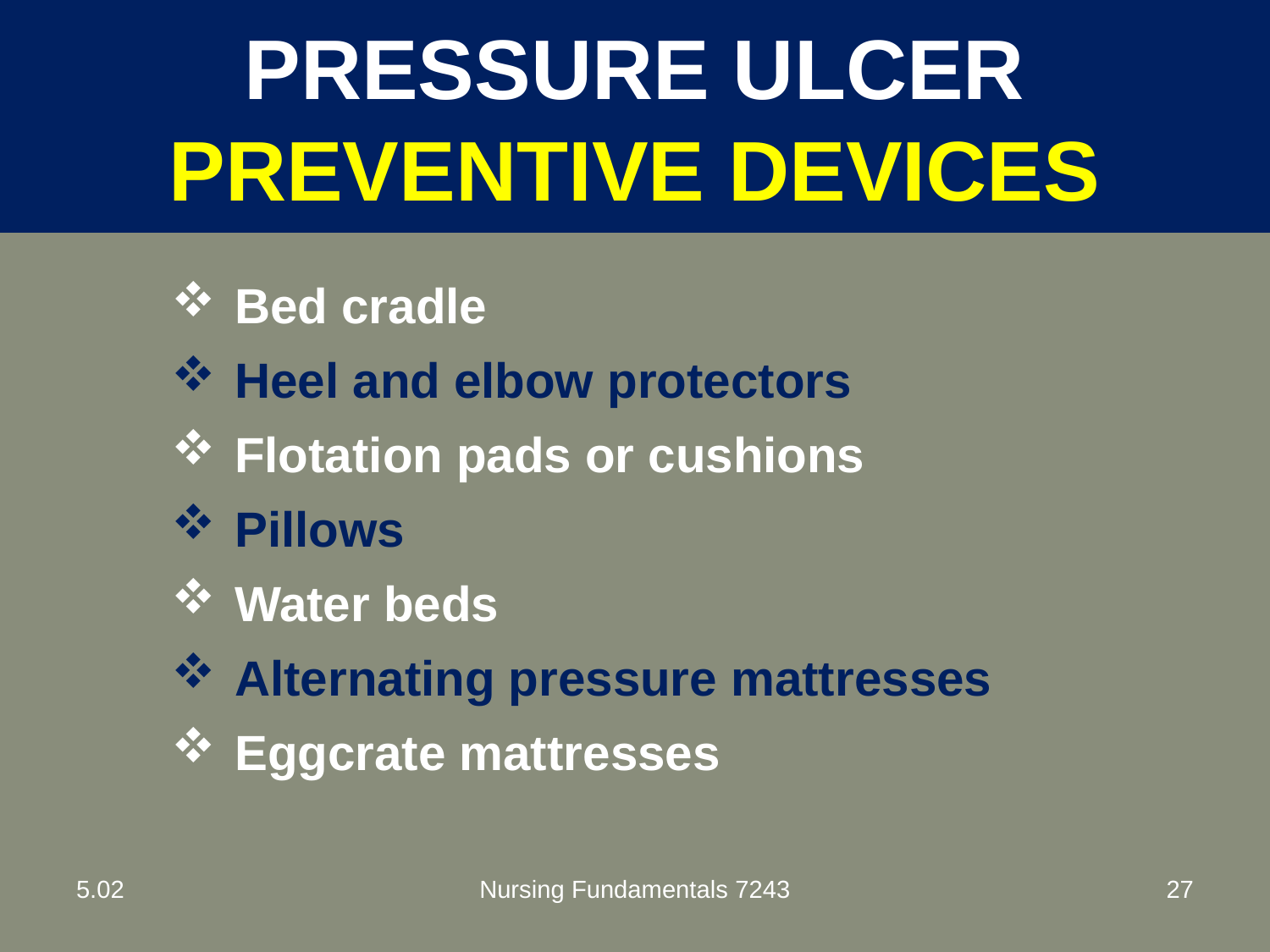

# Pressure Ulcer preventive devices
Bed cradle
Heel and elbow protectors
Flotation pads or cushions
Pillows
Water beds
Alternating pressure mattresses
Eggcrate mattresses
5.02
Nursing Fundamentals 7243
27